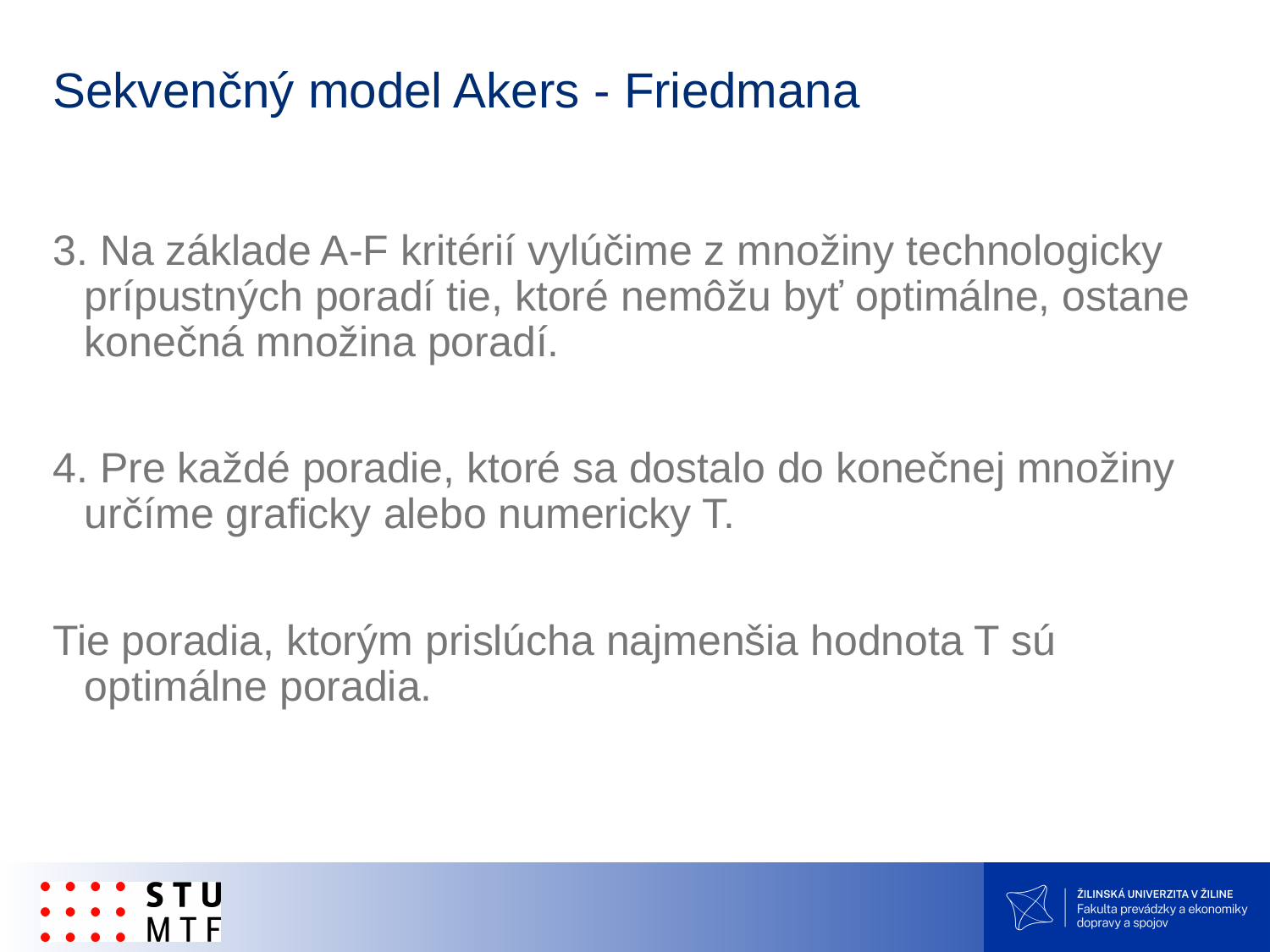

# Sekvenčný model Akers - Friedmana
3. Na základe A-F kritérií vylúčime z množiny technologicky prípustných poradí tie, ktoré nemôžu byť optimálne, ostane konečná množina poradí.

4. Pre každé poradie, ktoré sa dostalo do konečnej množiny určíme graficky alebo numericky T.

Tie poradia, ktorým prislúcha najmenšia hodnota T sú optimálne poradia.